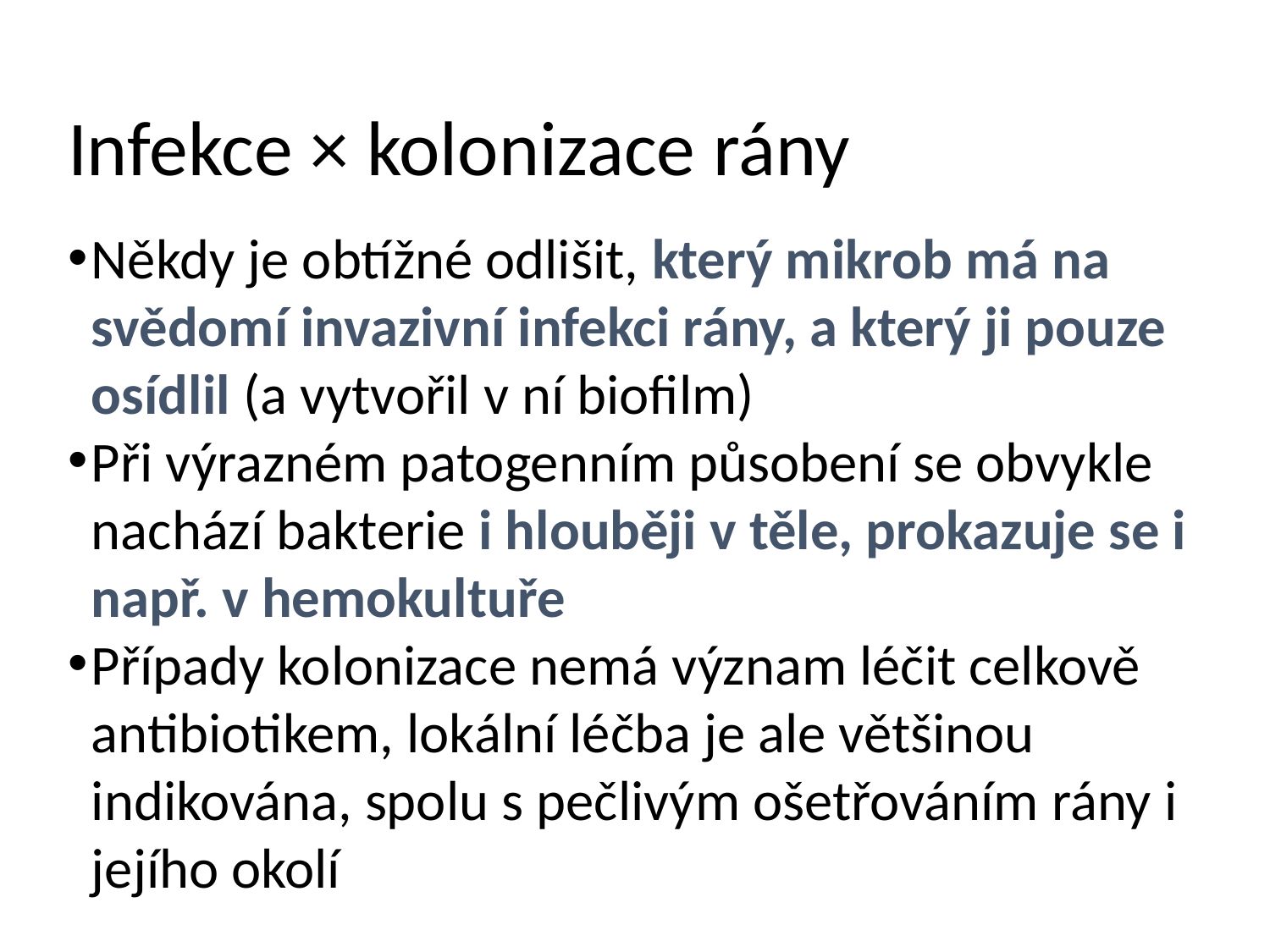

# Infekce × kolonizace rány
Někdy je obtížné odlišit, který mikrob má na svědomí invazivní infekci rány, a který ji pouze osídlil (a vytvořil v ní biofilm)
Při výrazném patogenním působení se obvykle nachází bakterie i hlouběji v těle, prokazuje se i např. v hemokultuře
Případy kolonizace nemá význam léčit celkově antibiotikem, lokální léčba je ale většinou indikována, spolu s pečlivým ošetřováním rány i jejího okolí